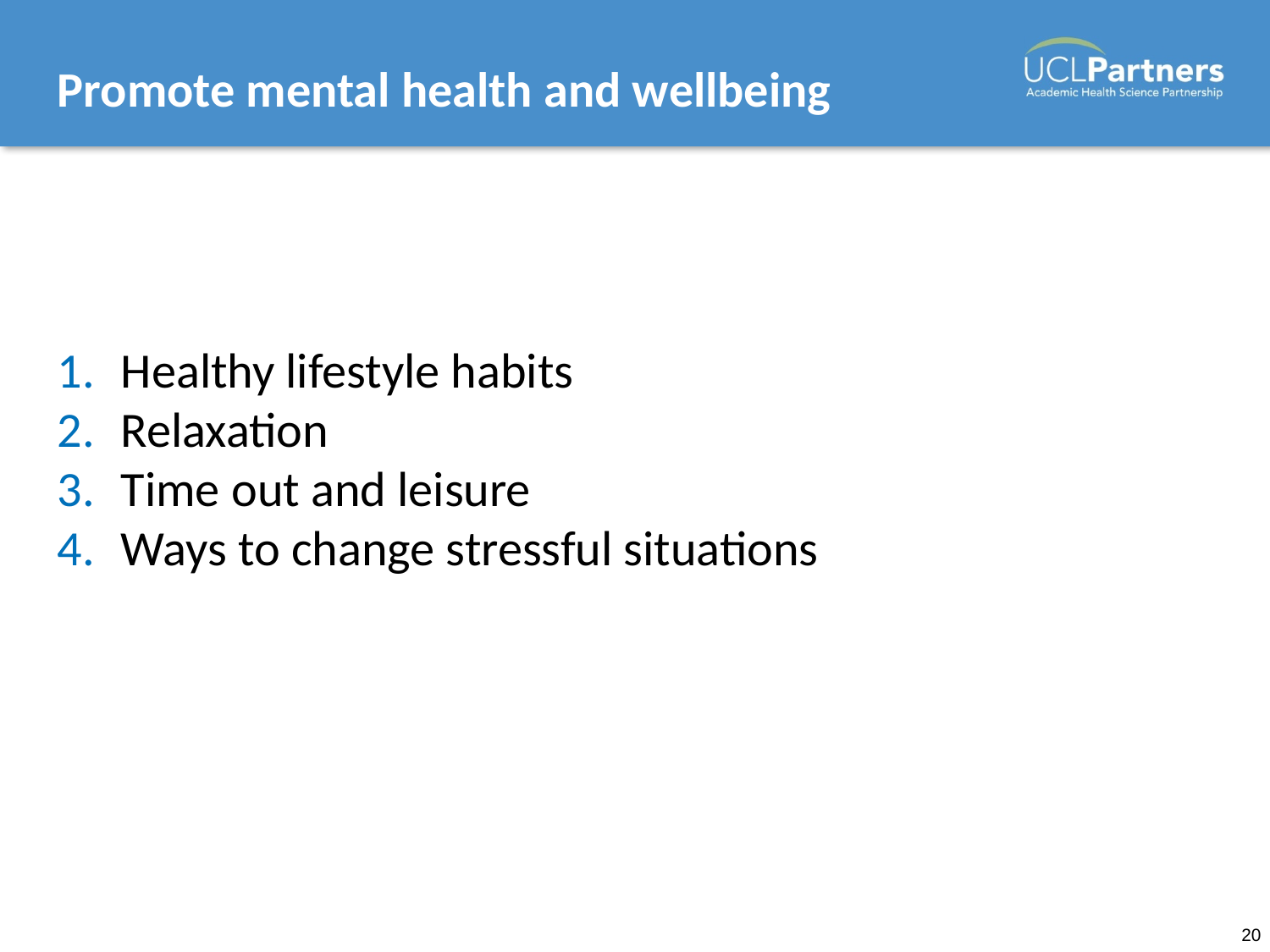

# Promote mental health and wellbeing

Healthy lifestyle habits
Relaxation
Time out and leisure
Ways to change stressful situations
20